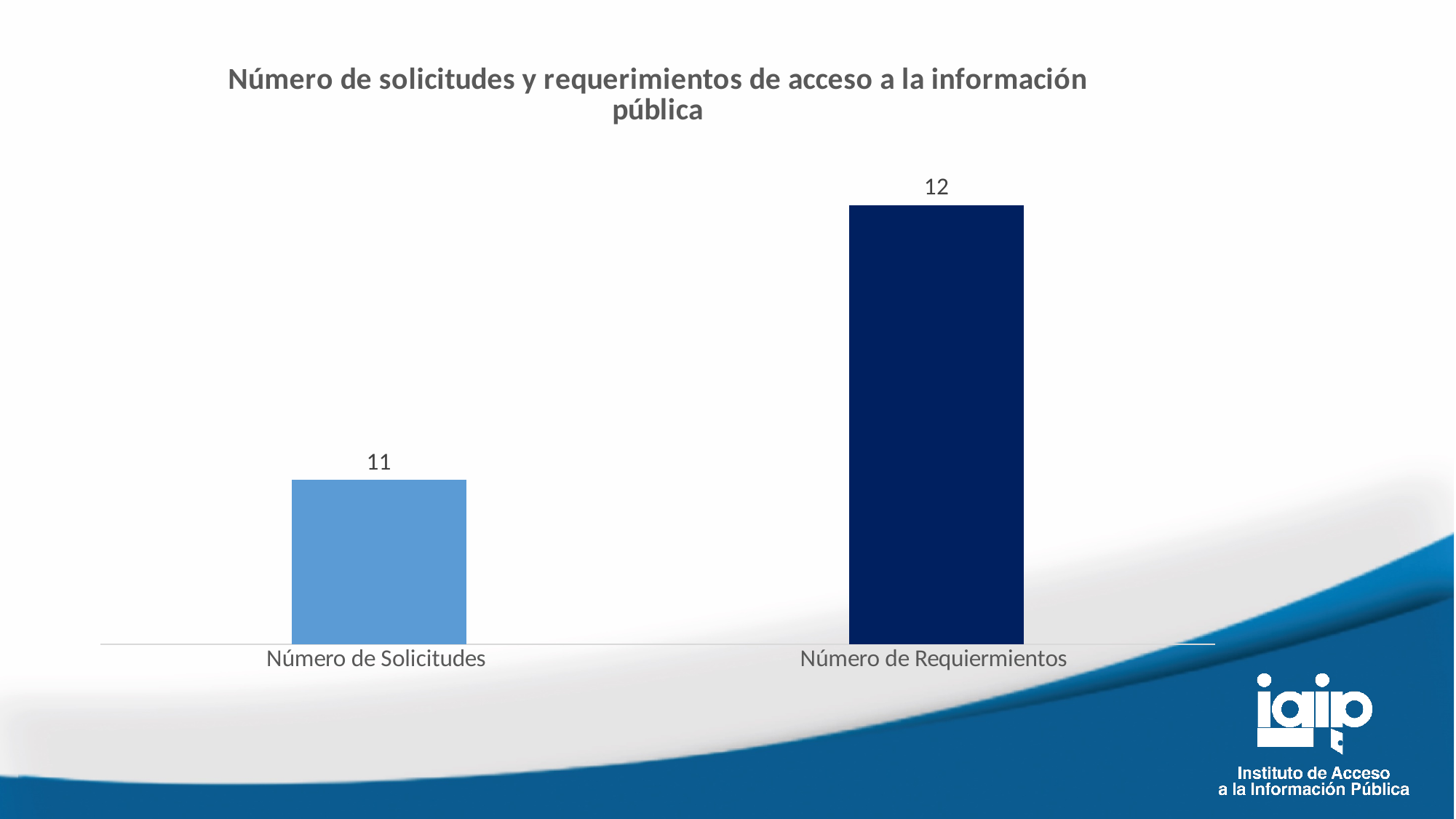

### Chart: Número de solicitudes y requerimientos de acceso a la información pública

| Category |  |
|---|---|
| Número de Solicitudes  | 11.0 |
| Número de Requiermientos  | 12.0 |